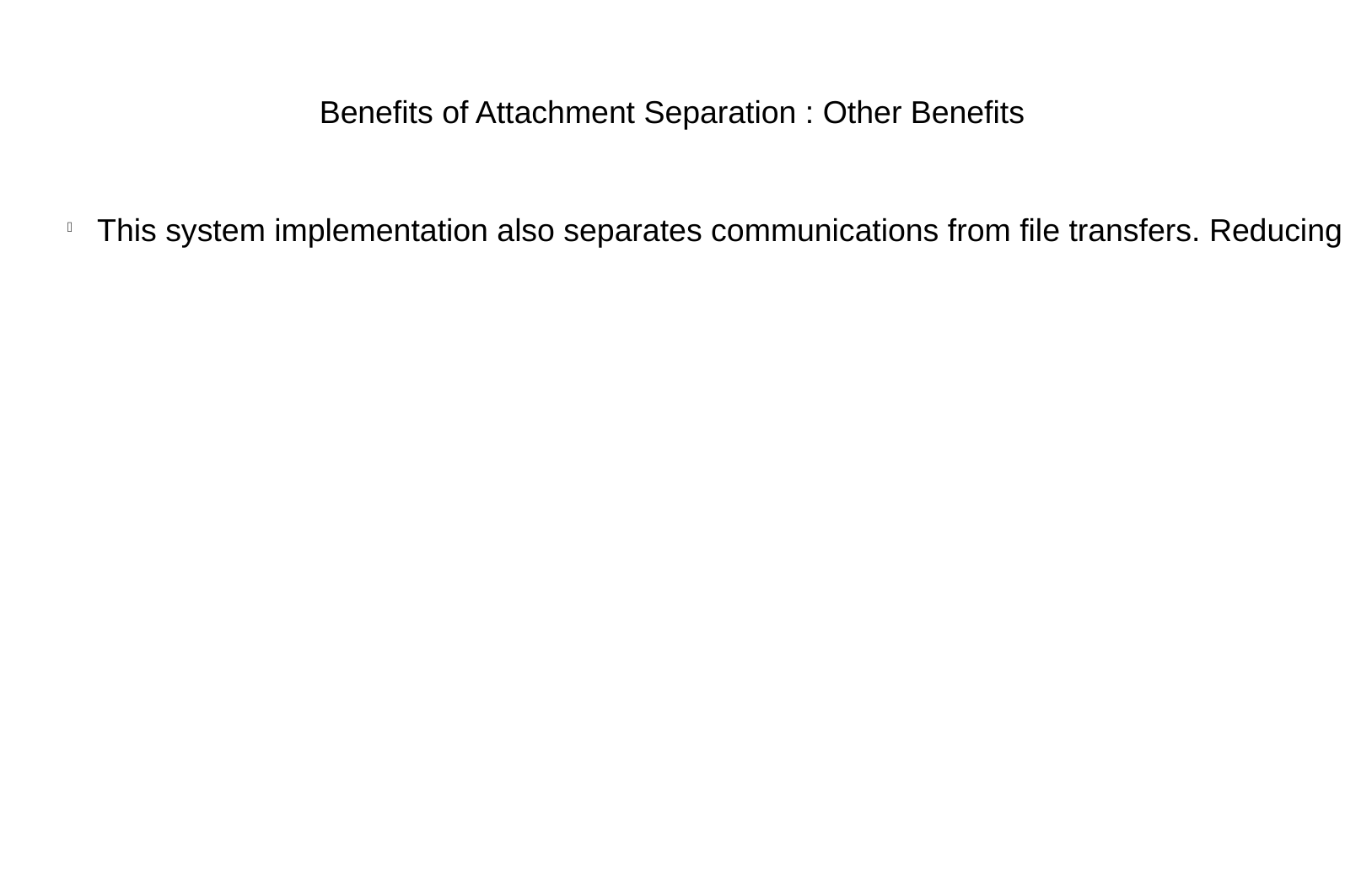

Benefits of Attachment Separation : Other Benefits
This system implementation also separates communications from file transfers. Reducing bandwidth to a on demand basis. In businesses when a group email is sent to 20-30 people with office files attached or photos. Alot of these files others have already received either thru past emails or physical data handoffs. Thus they do not need the file so why should a server need to process it and waste resources that could be used for other things. Your friend sends you a video that is part of a chain email that you received 2 days before and have no interest in watching. There are many more examples but those give the general idea.